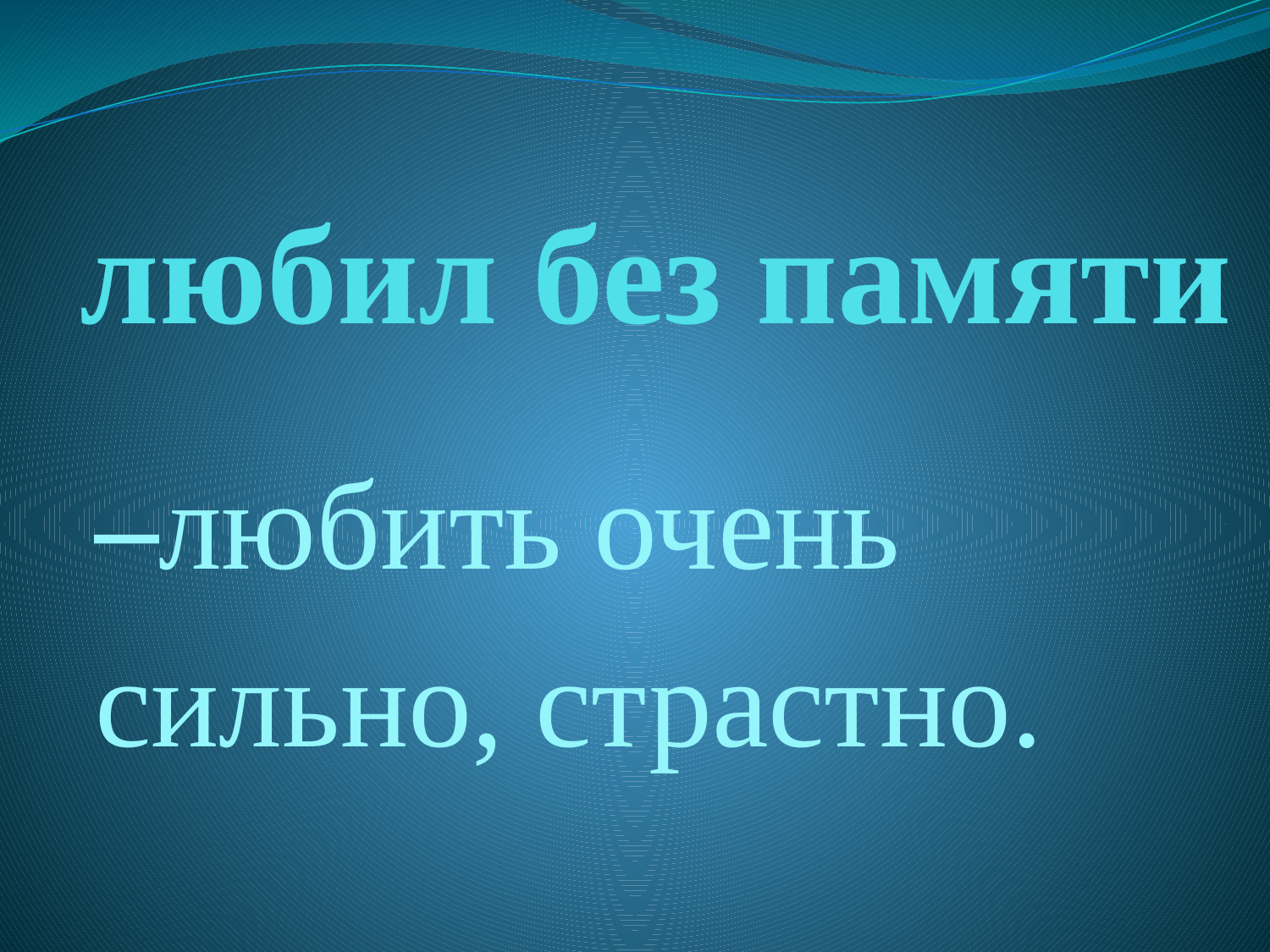

# любил без памяти
–любить очень
сильно, страстно.